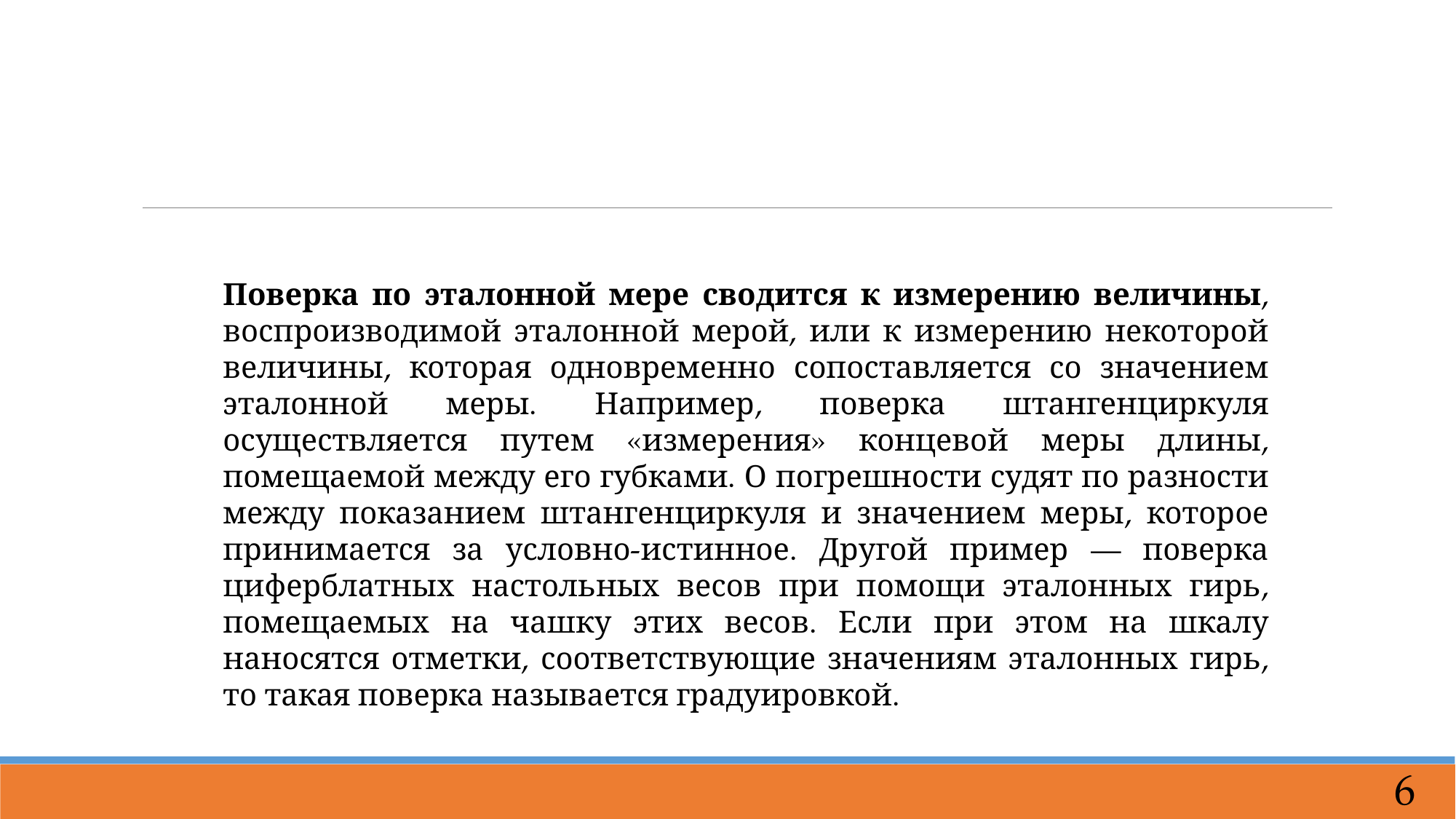

Поверка по эталонной мере сводится к измерению величины, воспроизводимой эталонной мерой, или к измерению некоторой величины, которая одновременно сопоставляется со значением эталонной меры. Например, поверка штангенциркуля осуществляется путем «измерения» концевой меры длины, помещаемой между его губками. О погрешности судят по разности между показанием штангенциркуля и значением меры, которое принимается за условно-истинное. Другой пример — поверка циферблатных настольных весов при помощи эталонных гирь, помещаемых на чашку этих весов. Если при этом на шкалу наносятся отметки, соответствующие значениям эталонных гирь, то такая поверка называется градуировкой.
6